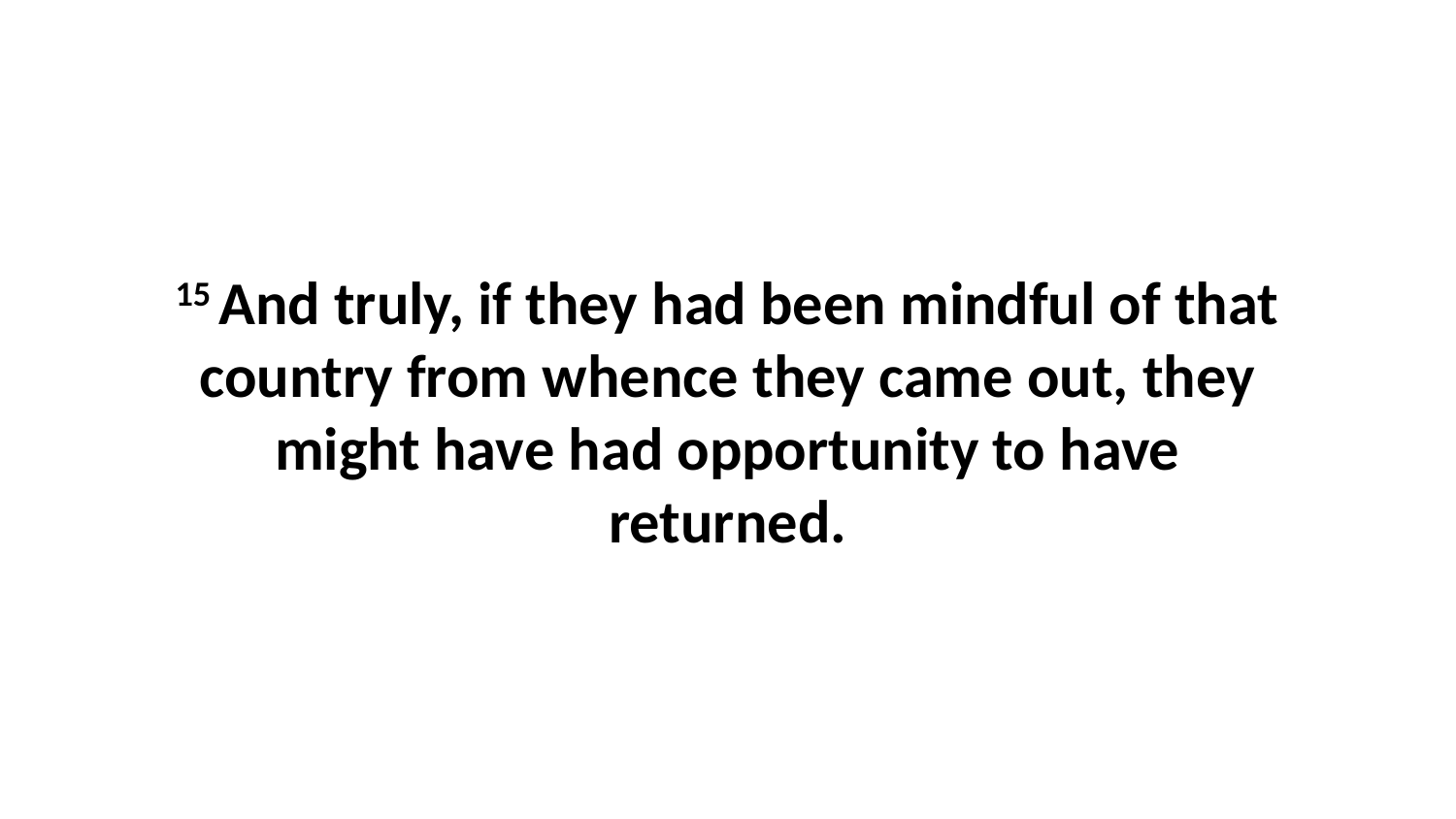

15 And truly, if they had been mindful of that country from whence they came out, they might have had opportunity to have returned.